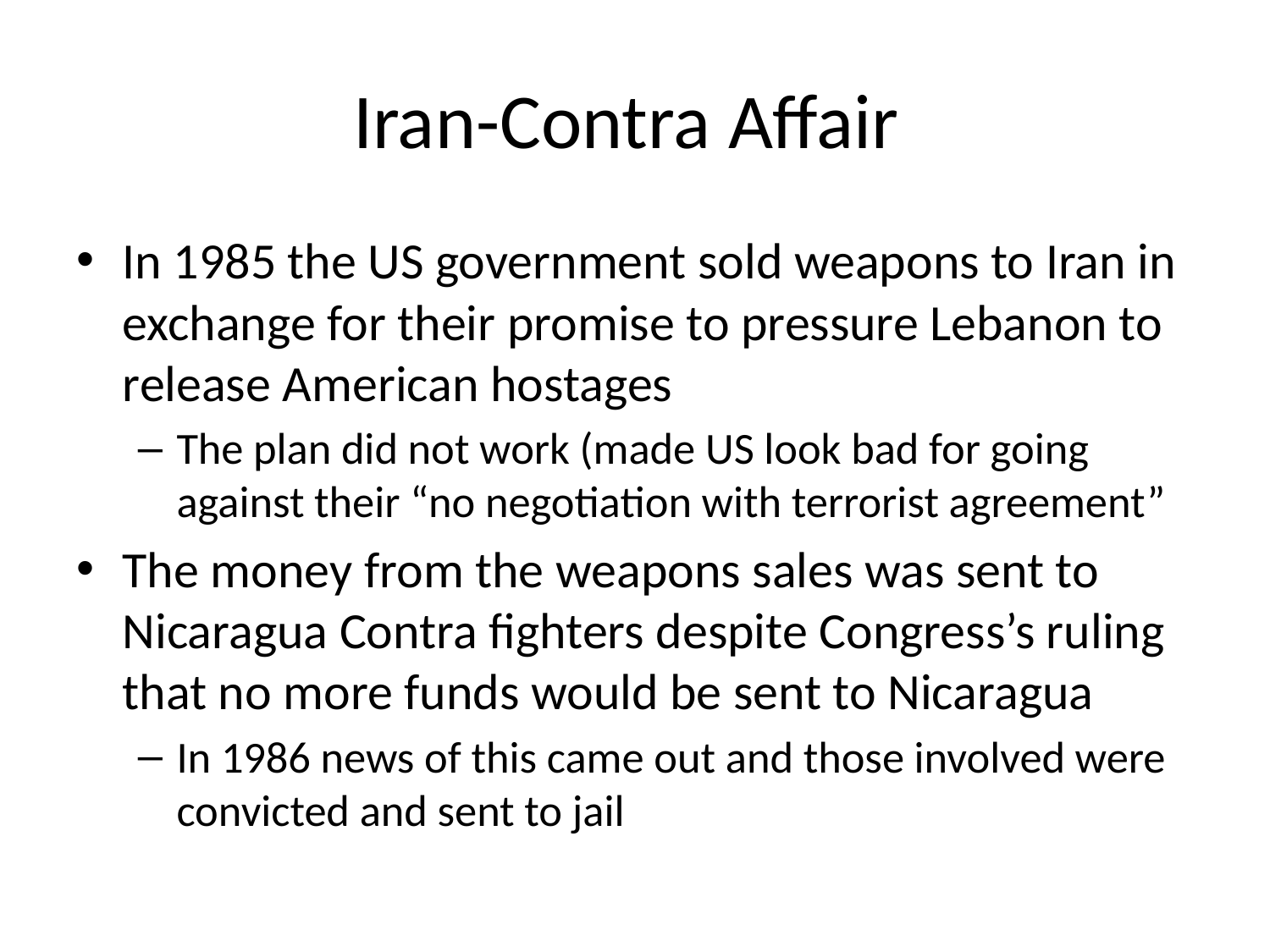

# Iran-Contra Affair
In 1985 the US government sold weapons to Iran in exchange for their promise to pressure Lebanon to release American hostages
The plan did not work (made US look bad for going against their “no negotiation with terrorist agreement”
The money from the weapons sales was sent to Nicaragua Contra fighters despite Congress’s ruling that no more funds would be sent to Nicaragua
In 1986 news of this came out and those involved were convicted and sent to jail